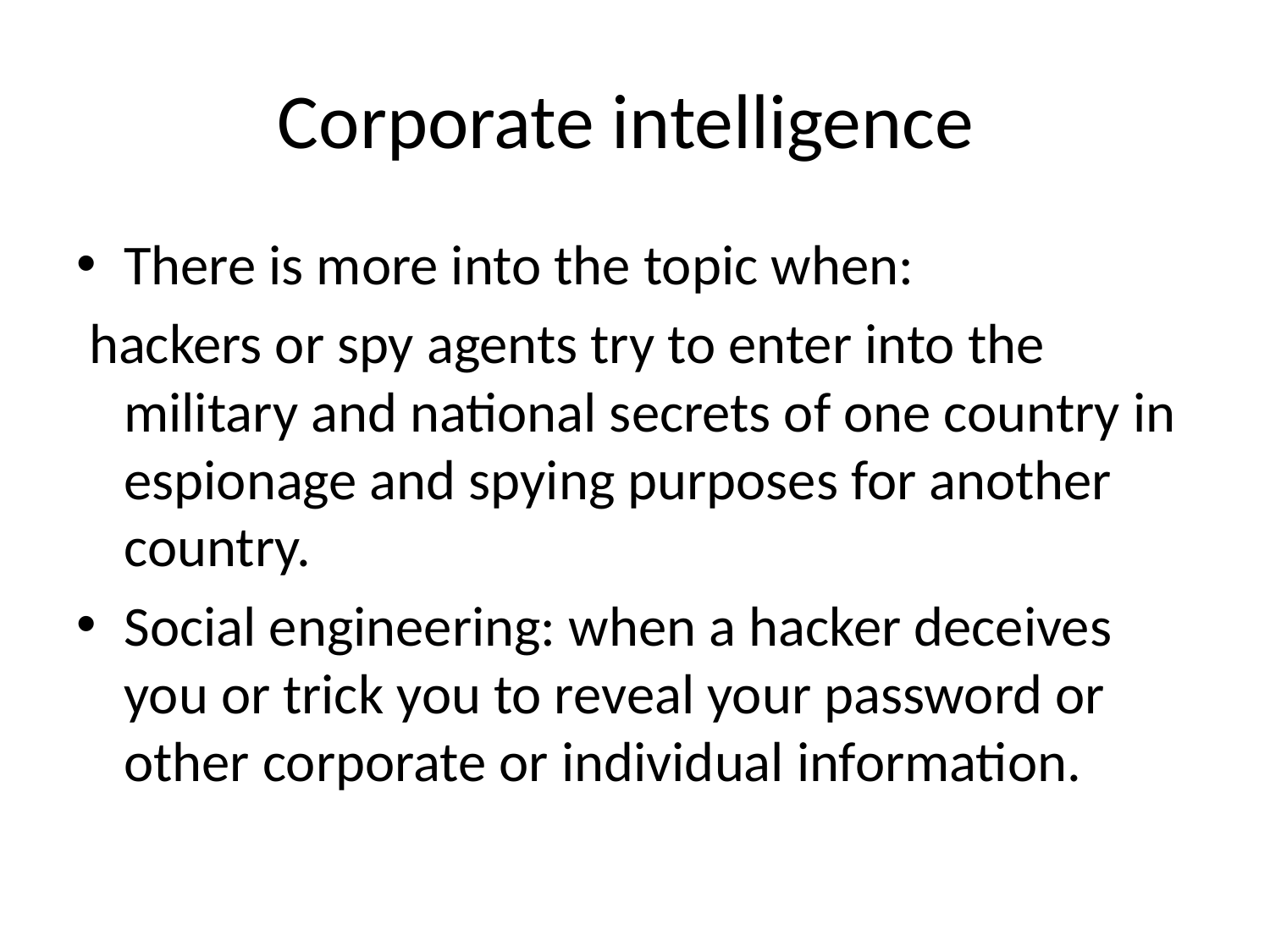

# Corporate intelligence
There is more into the topic when:
 hackers or spy agents try to enter into the military and national secrets of one country in espionage and spying purposes for another country.
Social engineering: when a hacker deceives you or trick you to reveal your password or other corporate or individual information.